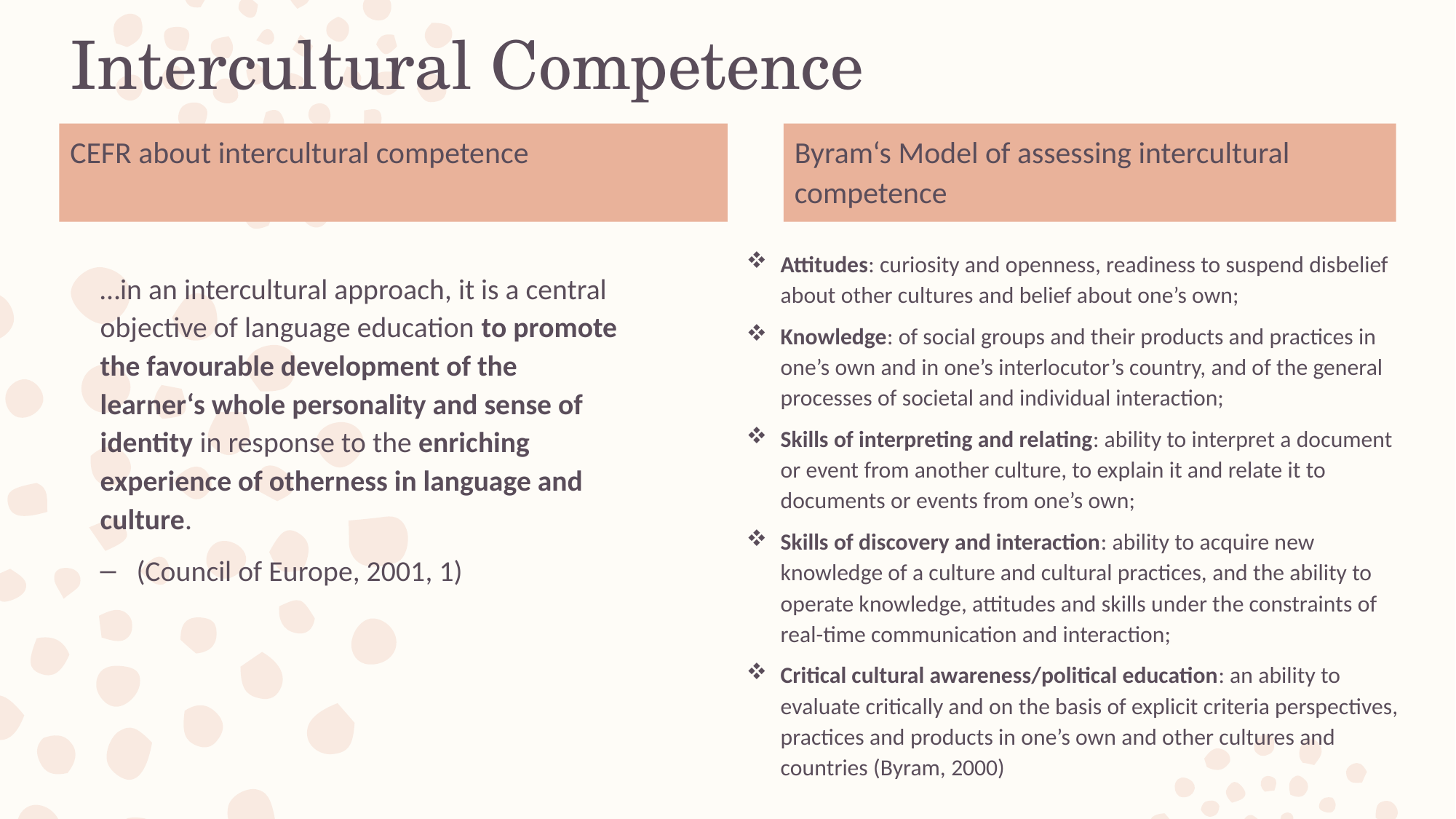

Intercultural Competence
CEFR about intercultural competence
Byram‘s Model of assessing intercultural competence
Attitudes: curiosity and openness, readiness to suspend disbelief about other cultures and belief about one’s own;
Knowledge: of social groups and their products and practices in one’s own and in one’s interlocutor’s country, and of the general processes of societal and individual interaction;
Skills of interpreting and relating: ability to interpret a document or event from another culture, to explain it and relate it to documents or events from one’s own;
Skills of discovery and interaction: ability to acquire new knowledge of a culture and cultural practices, and the ability to operate knowledge, attitudes and skills under the constraints of real-time communication and interaction;
Critical cultural awareness/political education: an ability to evaluate critically and on the basis of explicit criteria perspectives, practices and products in one’s own and other cultures and countries (Byram, 2000)

…in an intercultural approach, it is a central objective of language education to promote the favourable development of the learner‘s whole personality and sense of identity in response to the enriching experience of otherness in language and culture.
(Council of Europe, 2001, 1)